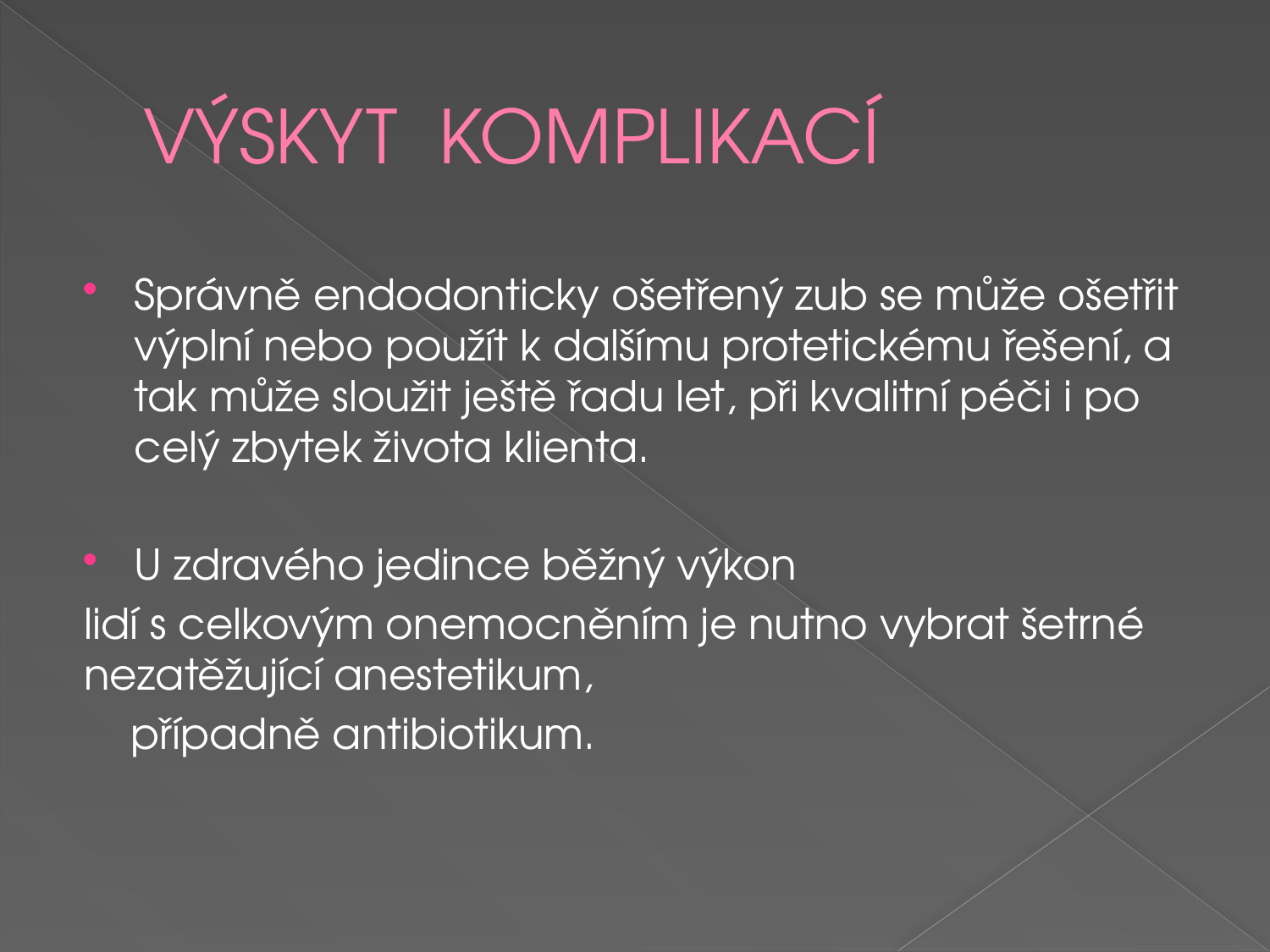

# VÝSKYT  KOMPLIKACÍ
Správně endodonticky ošetřený zub se může ošetřit výplní nebo použít k dalšímu protetickému řešení, a tak může sloužit ještě řadu let, při kvalitní péči i po celý zbytek života klienta.

U zdravého jedince běžný výkon
lidí s celkovým onemocněním je nutno vybrat šetrné nezatěžující anestetikum,
    případně antibiotikum.